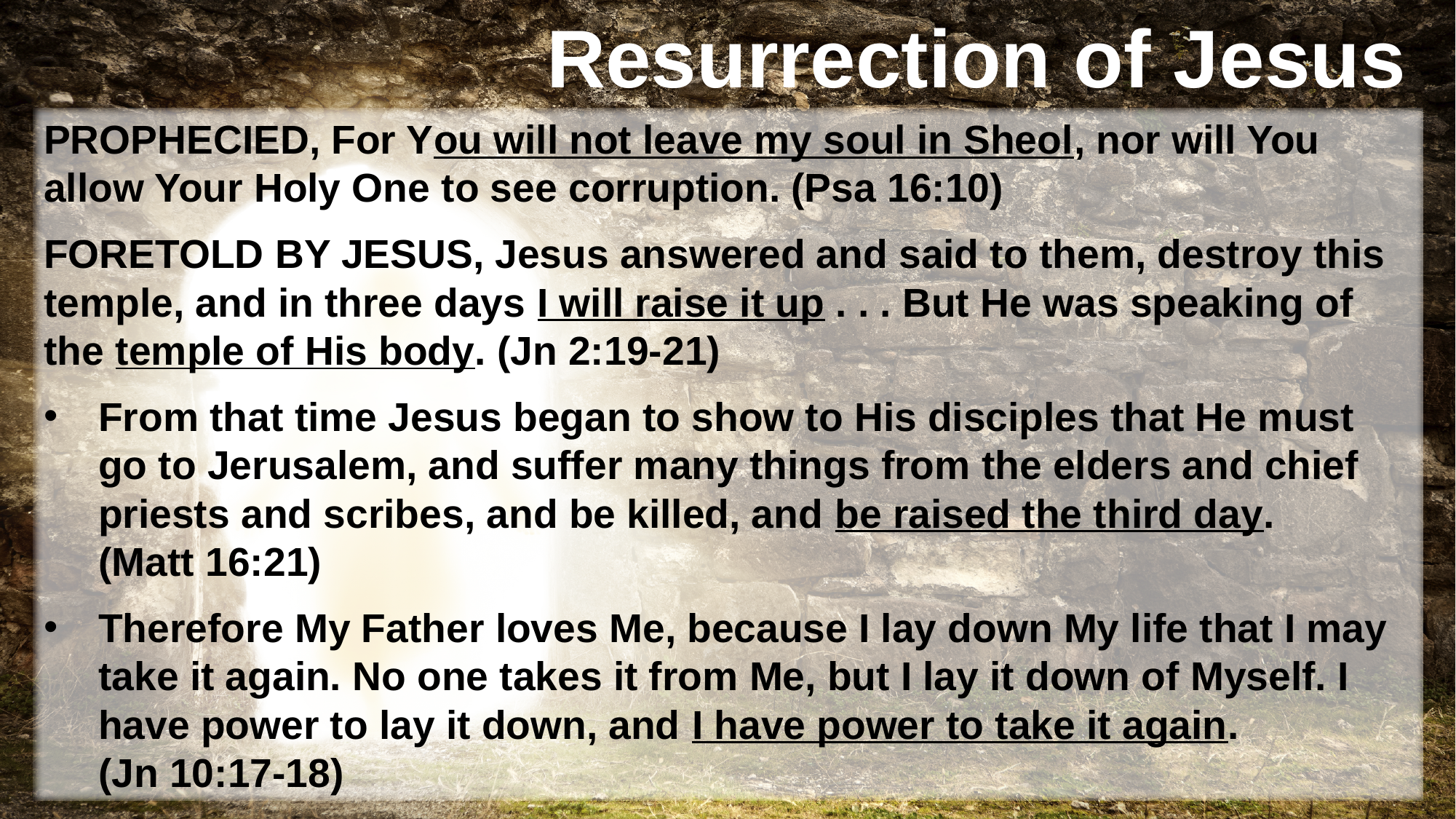

Resurrection of Jesus
PROPHECIED, For You will not leave my soul in Sheol, nor will You allow Your Holy One to see corruption. (Psa 16:10)
FORETOLD BY JESUS, Jesus answered and said to them, destroy this temple, and in three days I will raise it up . . . But He was speaking of the temple of His body. (Jn 2:19-21)
From that time Jesus began to show to His disciples that He must go to Jerusalem, and suffer many things from the elders and chief priests and scribes, and be killed, and be raised the third day.    (Matt 16:21)
Therefore My Father loves Me, because I lay down My life that I may take it again. No one takes it from Me, but I lay it down of Myself. I have power to lay it down, and I have power to take it again.           (Jn 10:17-18)